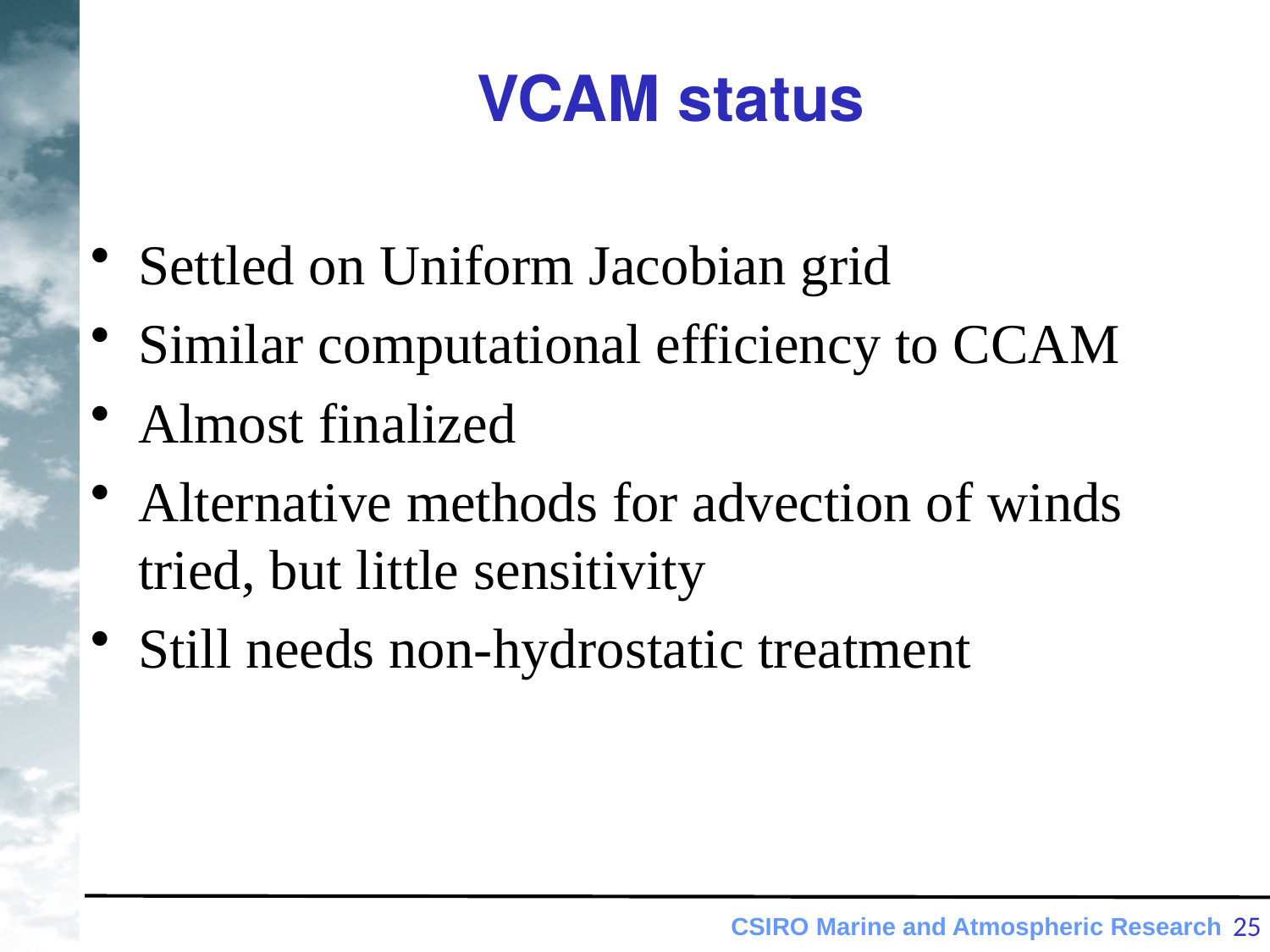

VCAM status
Settled on Uniform Jacobian grid
Similar computational efficiency to CCAM
Almost finalized
Alternative methods for advection of winds tried, but little sensitivity
Still needs non-hydrostatic treatment
25